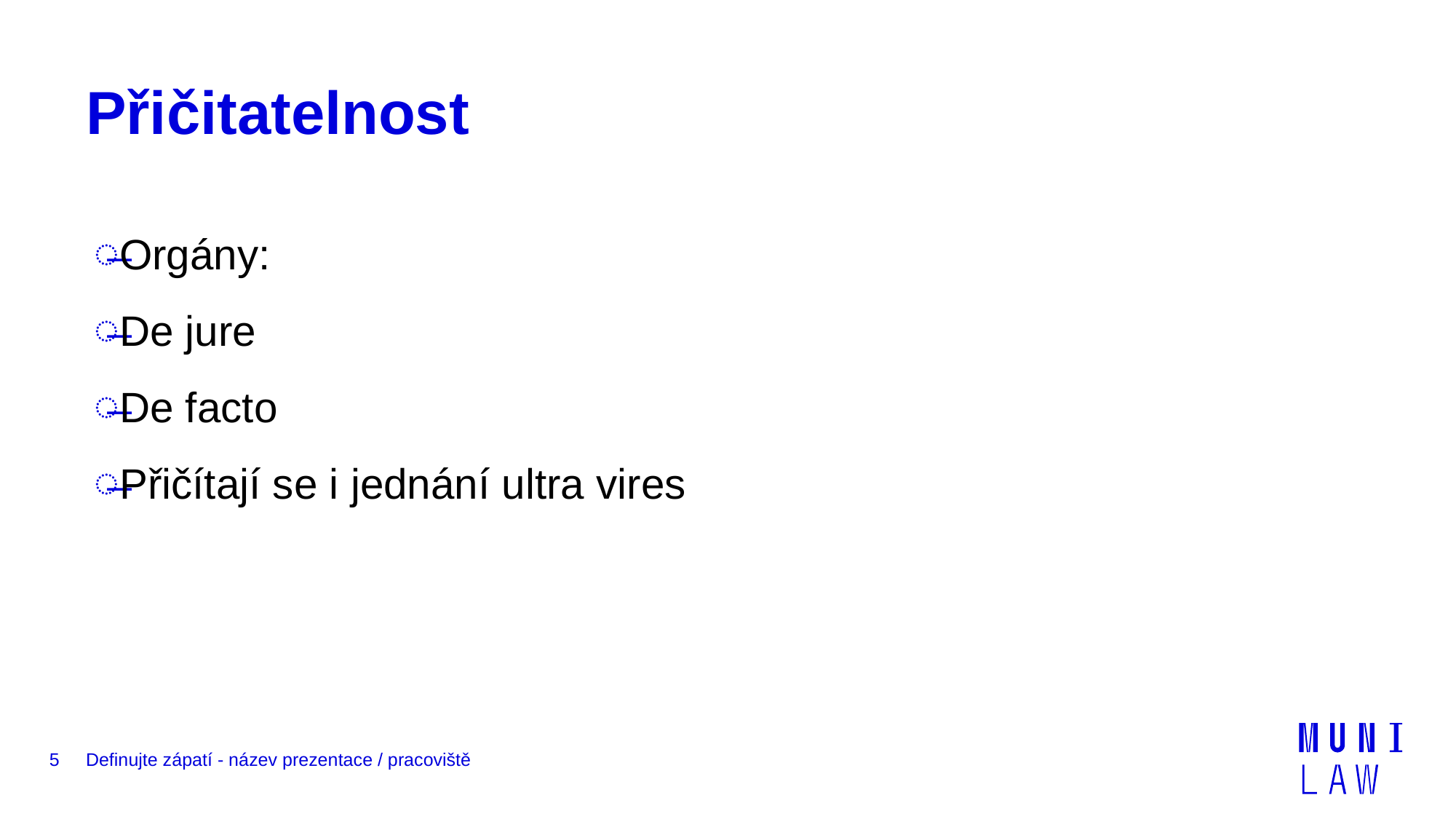

# Přičitatelnost
Orgány:
De jure
De facto
Přičítají se i jednání ultra vires
5
Definujte zápatí - název prezentace / pracoviště